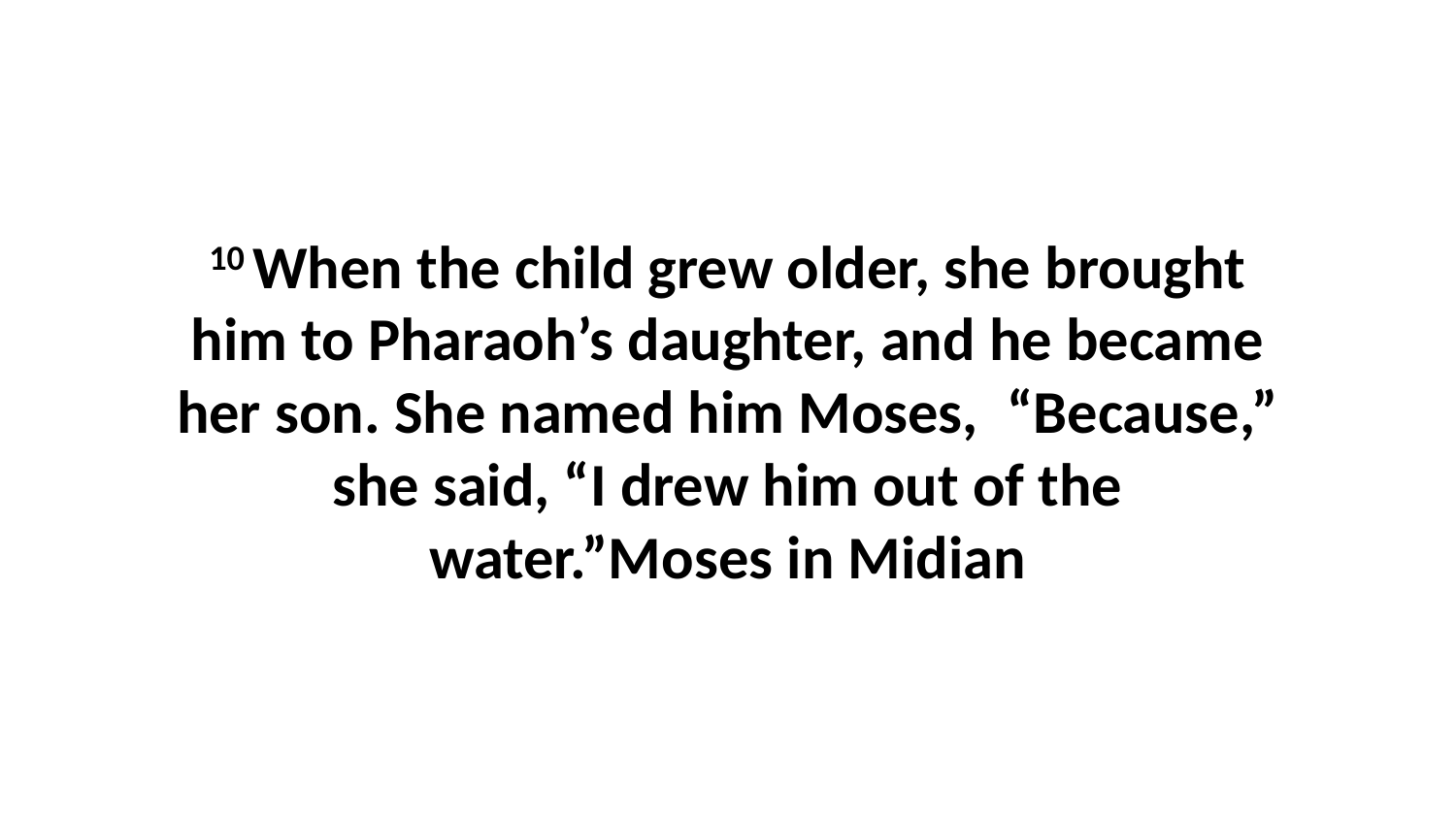

10 When the child grew older, she brought him to Pharaoh’s daughter, and he became her son. She named him Moses,  “Because,” she said, “I drew him out of the water.”Moses in Midian